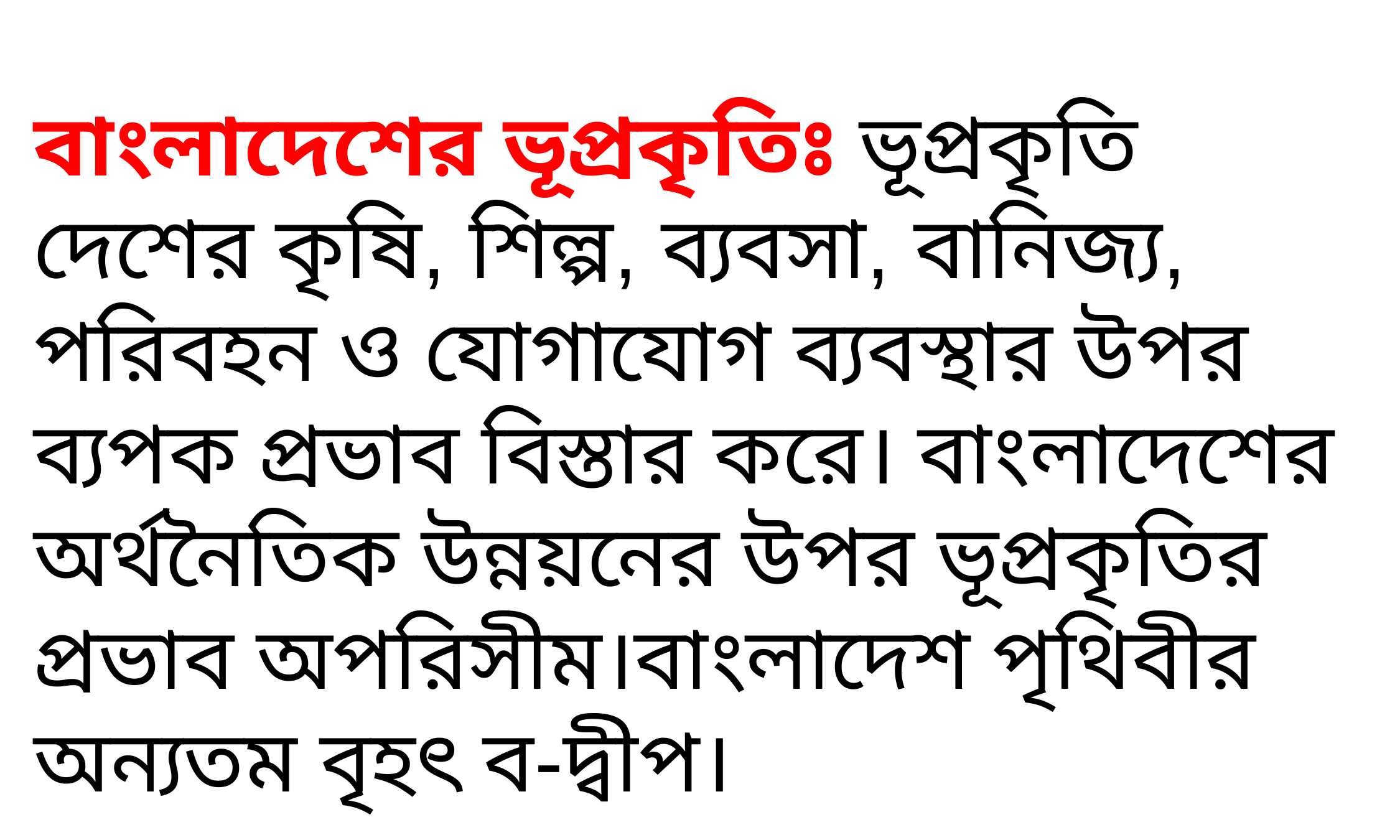

বাংলাদেশের ভূপ্রকৃতিঃ ভূপ্রকৃতি দেশের কৃষি, শিল্প, ব্যবসা, বানিজ্য, পরিবহন ও যোগাযোগ ব্যবস্থার উপর ব্যপক প্রভাব বিস্তার করে। বাংলাদেশের অর্থনৈতিক উন্নয়নের উপর ভূপ্রকৃতির প্রভাব অপরিসীম।বাংলাদেশ পৃথিবীর অন্যতম বৃহৎ ব-দ্বীপ।